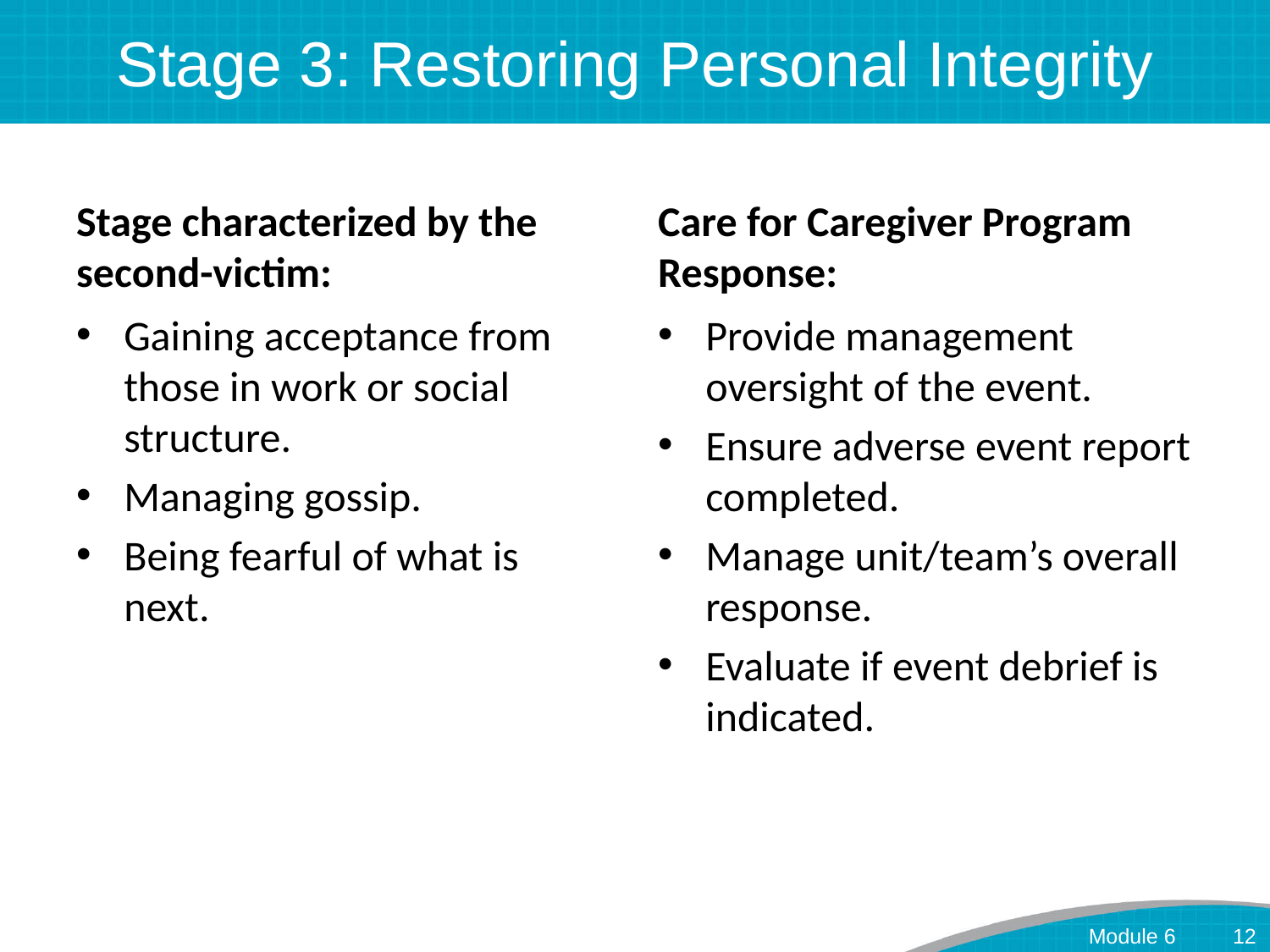

# Stage 3: Restoring Personal Integrity
Stage characterized by the second-victim:
Care for Caregiver Program Response:
Gaining acceptance from those in work or social structure.
Managing gossip.
Being fearful of what is next.
Provide management oversight of the event.
Ensure adverse event report completed.
Manage unit/team’s overall response.
Evaluate if event debrief is indicated.
Module 6
12